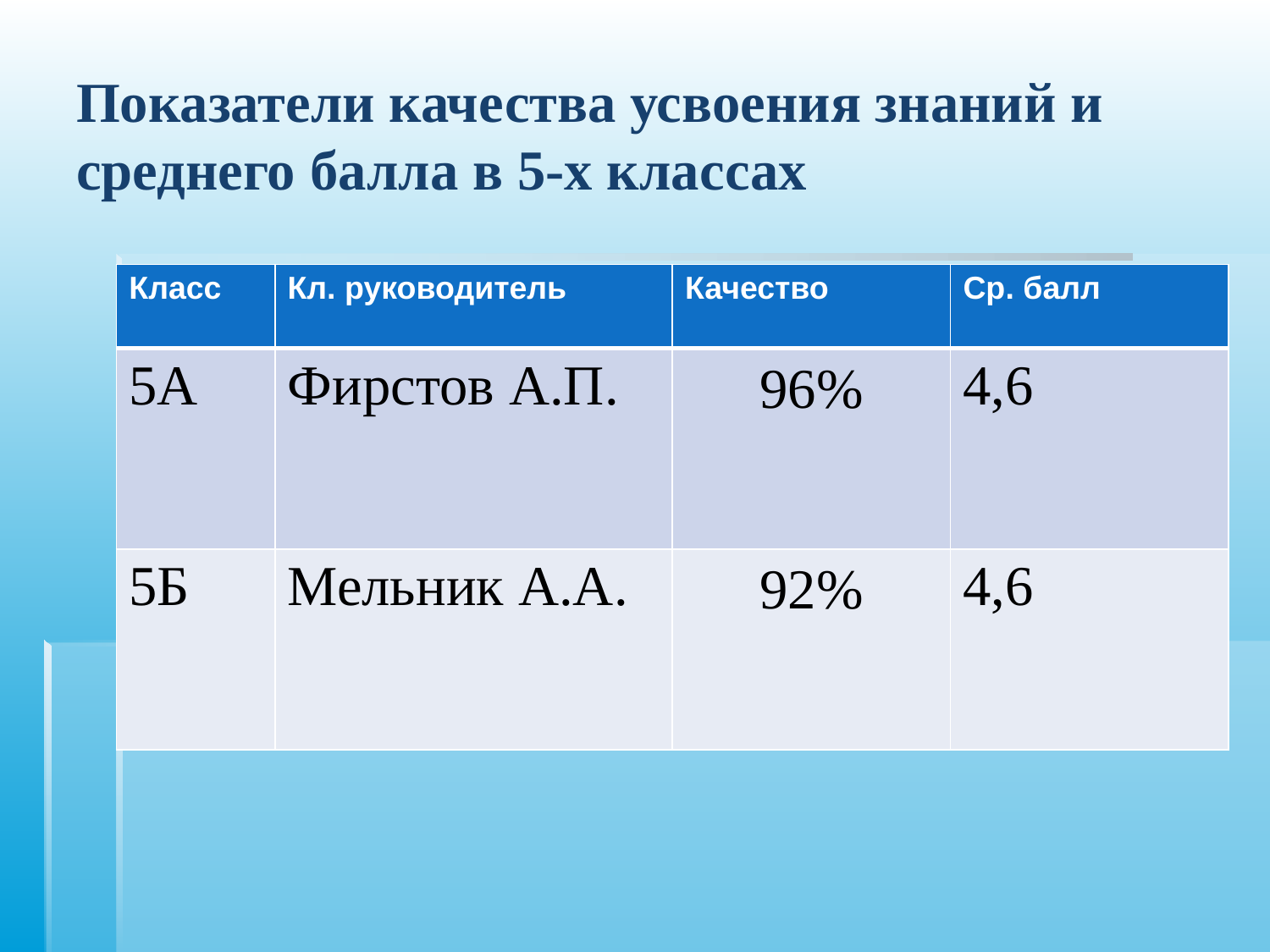

# Показатели качества усвоения знаний и среднего балла в 5-х классах
| Класс | Кл. руководитель | Качество | Ср. балл |
| --- | --- | --- | --- |
| 5А | Фирстов А.П. | 96% | 4,6 |
| 5Б | Мельник А.А. | 92% | 4,6 |